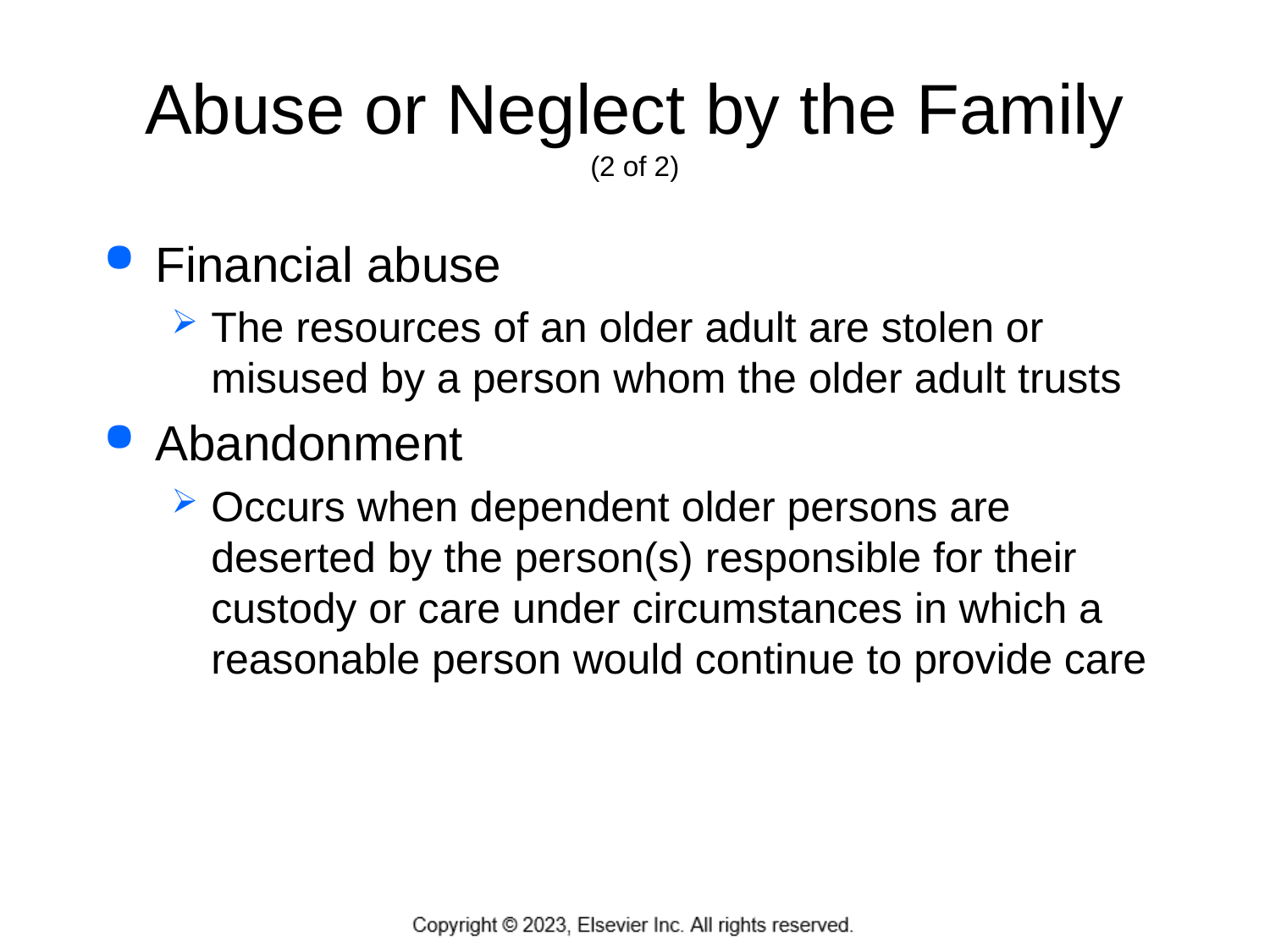

# Abuse or Neglect by the Family (2 of 2)
Financial abuse
The resources of an older adult are stolen or misused by a person whom the older adult trusts
Abandonment
Occurs when dependent older persons are deserted by the person(s) responsible for their custody or care under circumstances in which a reasonable person would continue to provide care